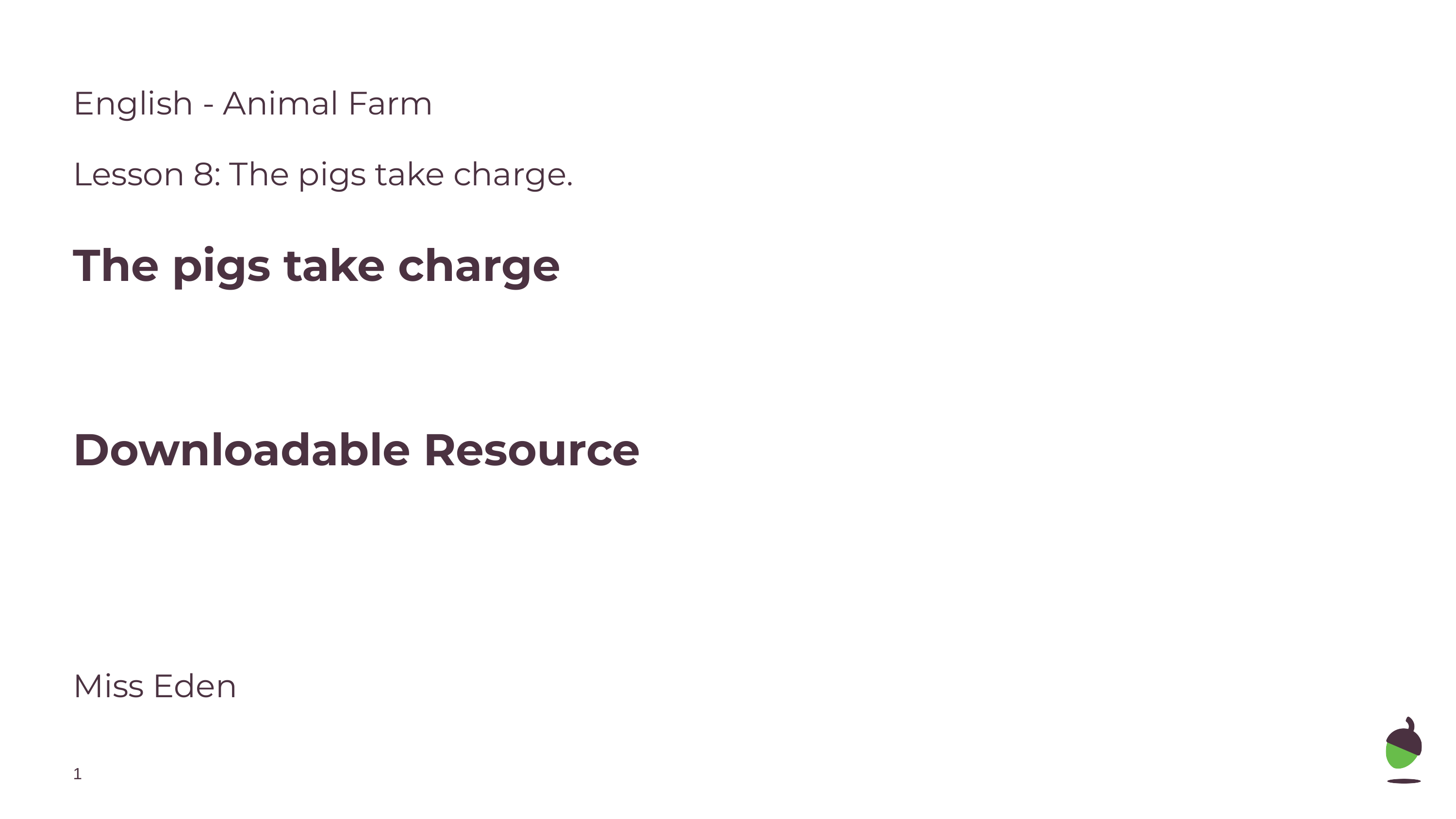

English - Animal Farm
Lesson 8: The pigs take charge.
The pigs take charge

Downloadable Resource
Miss Eden
1